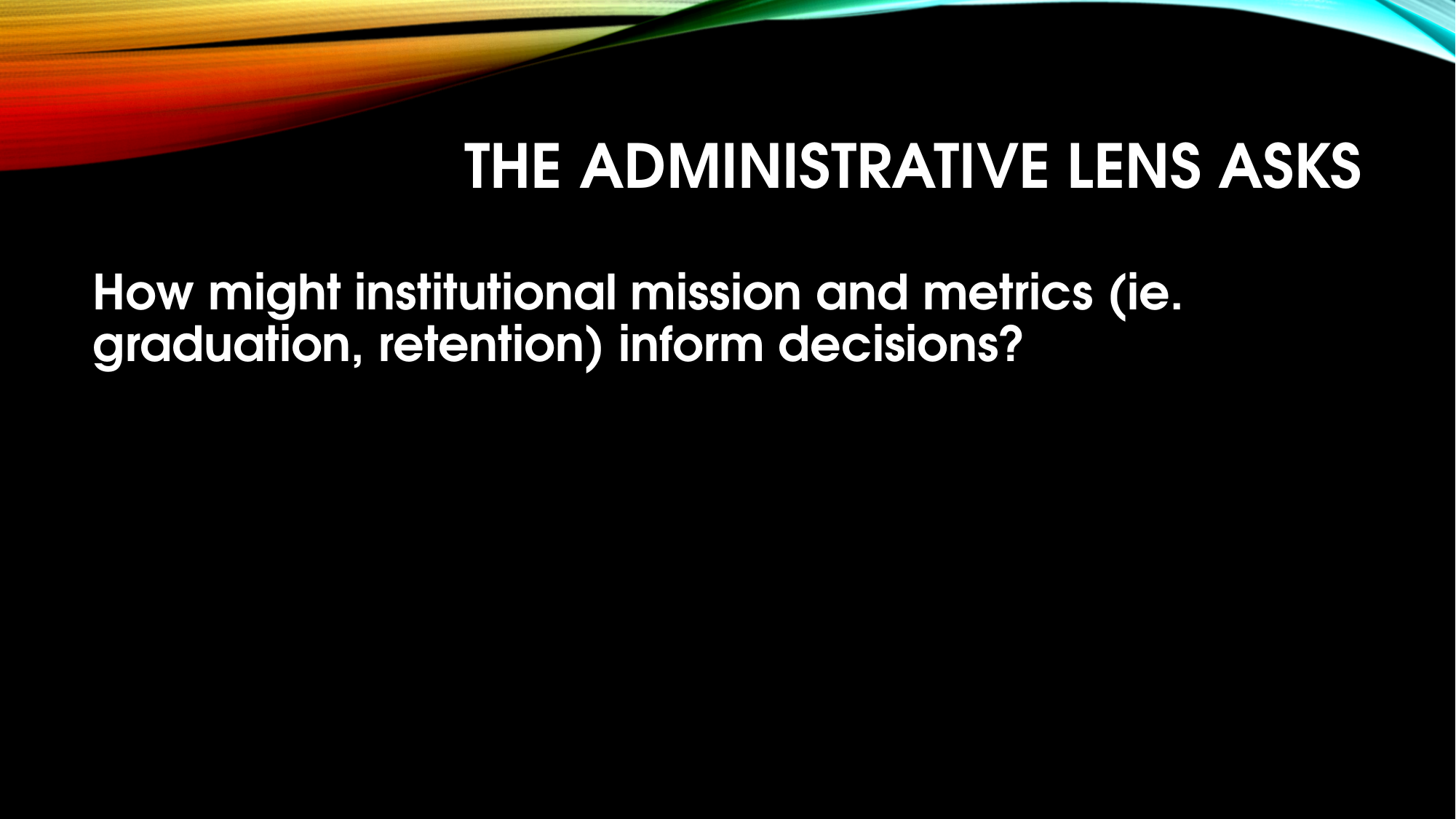

# The Administrative Lens Asks
How might institutional mission and metrics (ie. graduation, retention) inform decisions?